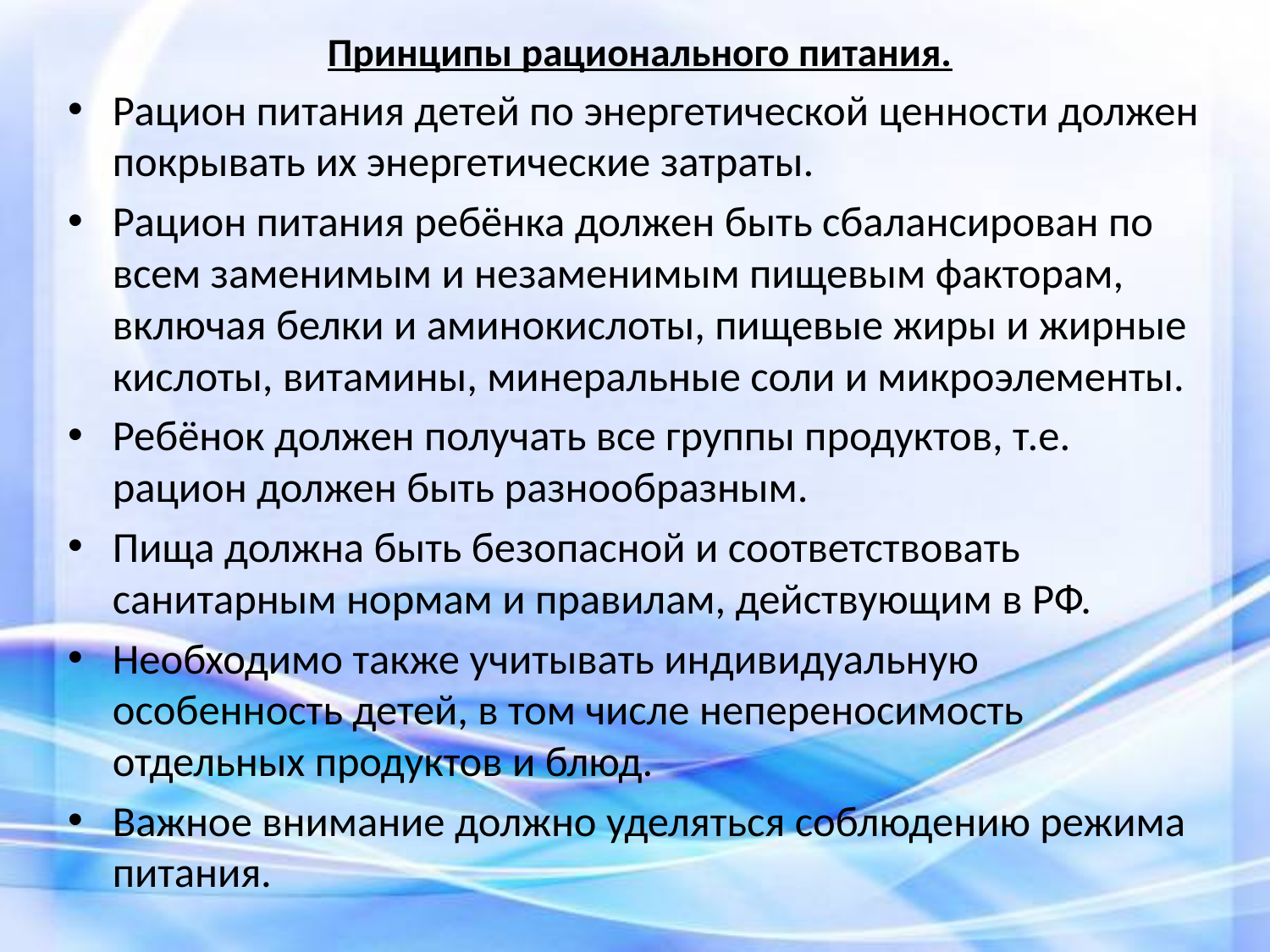

Принципы рационального питания.
Рацион питания детей по энергетической ценности должен покрывать их энергетические затраты.
Рацион питания ребёнка должен быть сбалансирован по всем заменимым и незаменимым пищевым факторам, включая белки и аминокислоты, пищевые жиры и жирные кислоты, витамины, минеральные соли и микроэлементы.
Ребёнок должен получать все группы продуктов, т.е. рацион должен быть разнообразным.
Пища должна быть безопасной и соответствовать санитарным нормам и правилам, действующим в РФ.
Необходимо также учитывать индивидуальную особенность детей, в том числе непереносимость отдельных продуктов и блюд.
Важное внимание должно уделяться соблюдению режима питания.